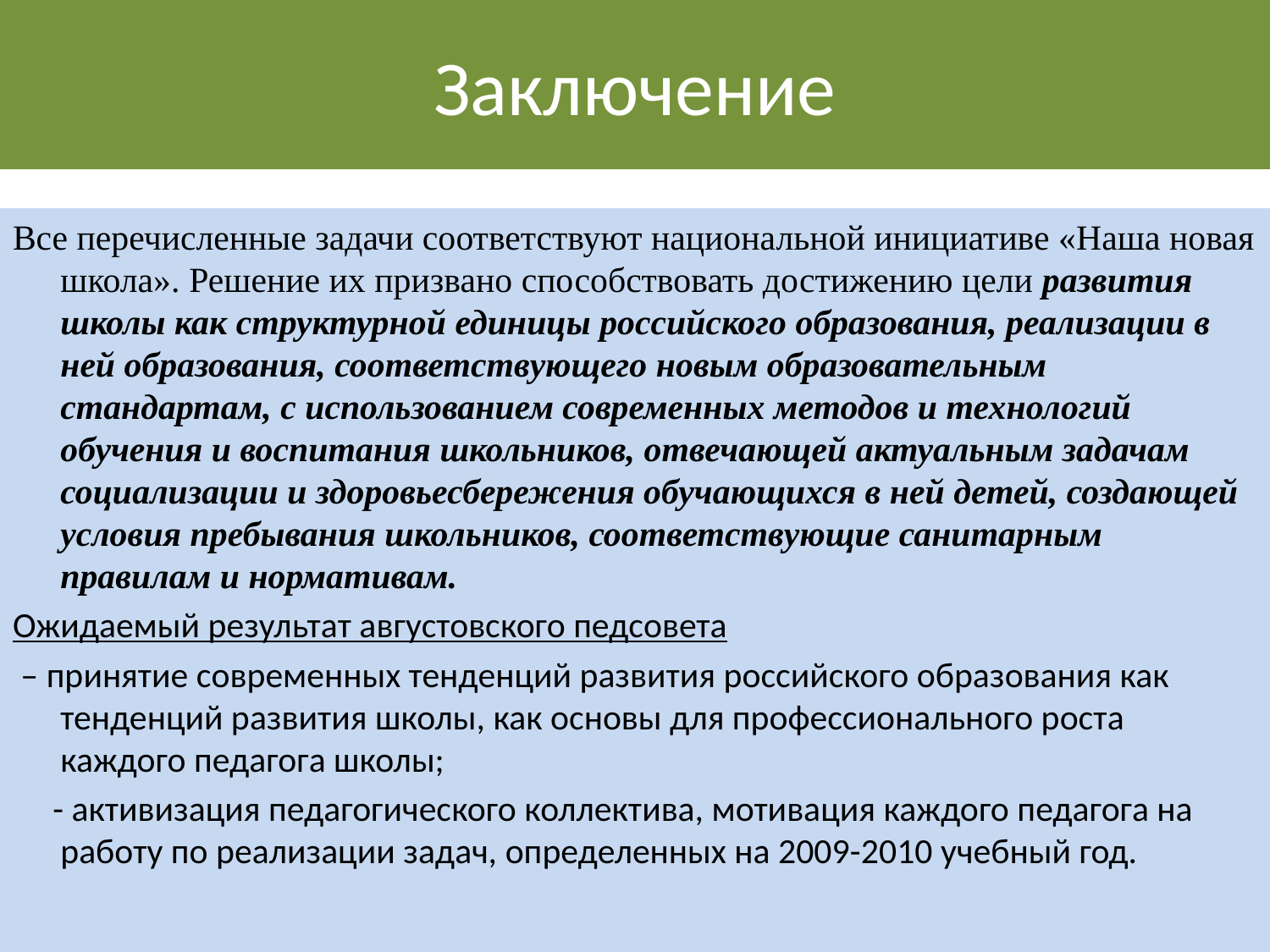

# Заключение
Все перечисленные задачи соответствуют национальной инициативе «Наша новая школа». Решение их призвано способствовать достижению цели развития школы как структурной единицы российского образования, реализации в ней образования, соответствующего новым образовательным стандартам, с использованием современных методов и технологий обучения и воспитания школьников, отвечающей актуальным задачам социализации и здоровьесбережения обучающихся в ней детей, создающей условия пребывания школьников, соответствующие санитарным правилам и нормативам.
Ожидаемый результат августовского педсовета
 – принятие современных тенденций развития российского образования как тенденций развития школы, как основы для профессионального роста каждого педагога школы;
     - активизация педагогического коллектива, мотивация каждого педагога на работу по реализации задач, определенных на 2009-2010 учебный год.